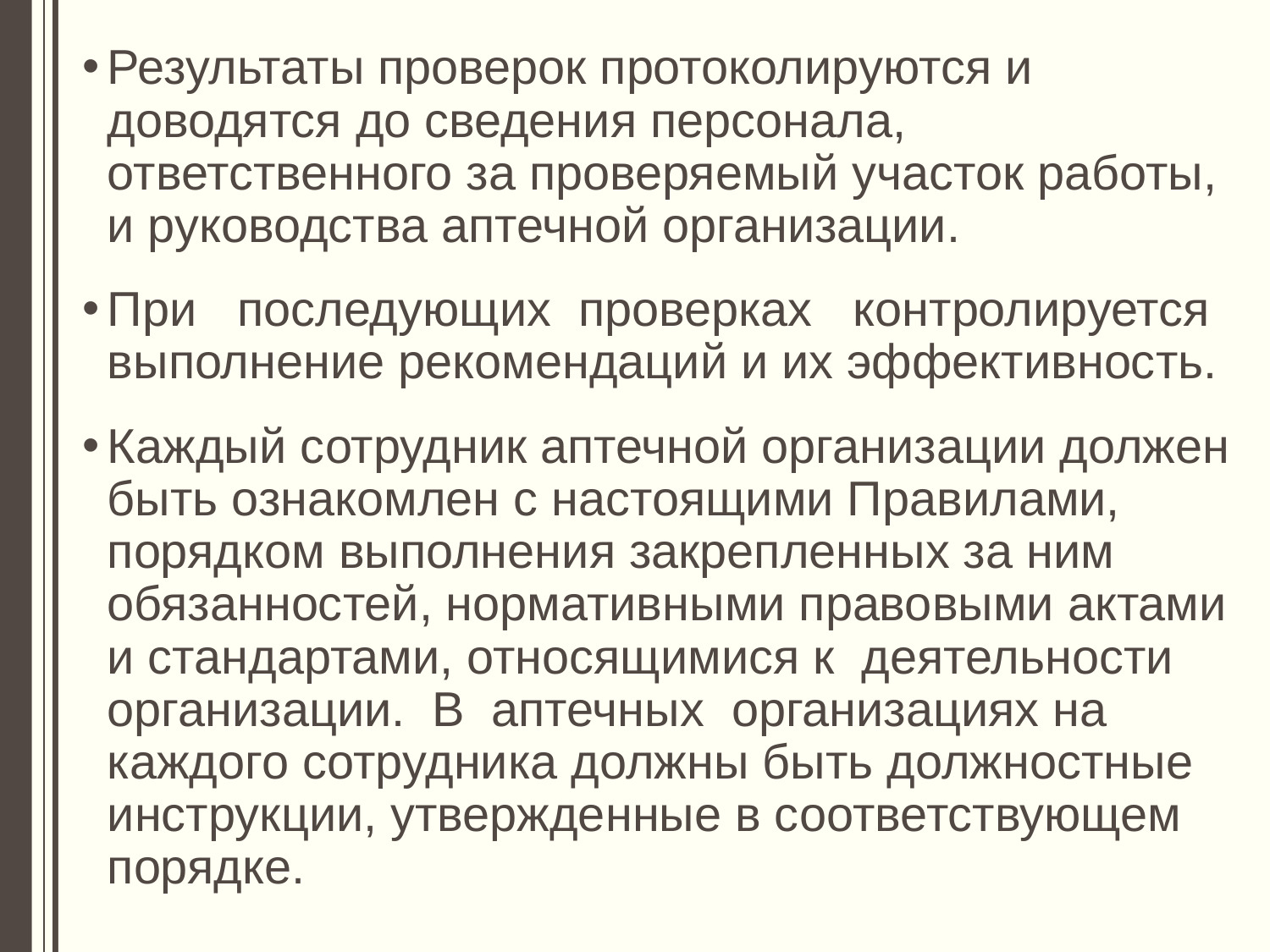

Результаты проверок протоколируются и доводятся до сведения персонала, ответственного за проверяемый участок работы, и руководства аптечной организации.
При   последующих  проверках   контролируется  выполнение рекомендаций и их эффективность.
Каждый сотрудник аптечной организации должен быть ознакомлен с настоящими Правилами, порядком выполнения закрепленных за ним обязанностей, нормативными правовыми актами и стандартами, относящимися к  деятельности организации.  В  аптечных  организациях на каждого сотрудника должны быть должностные инструкции, утвержденные в соответствующем порядке.